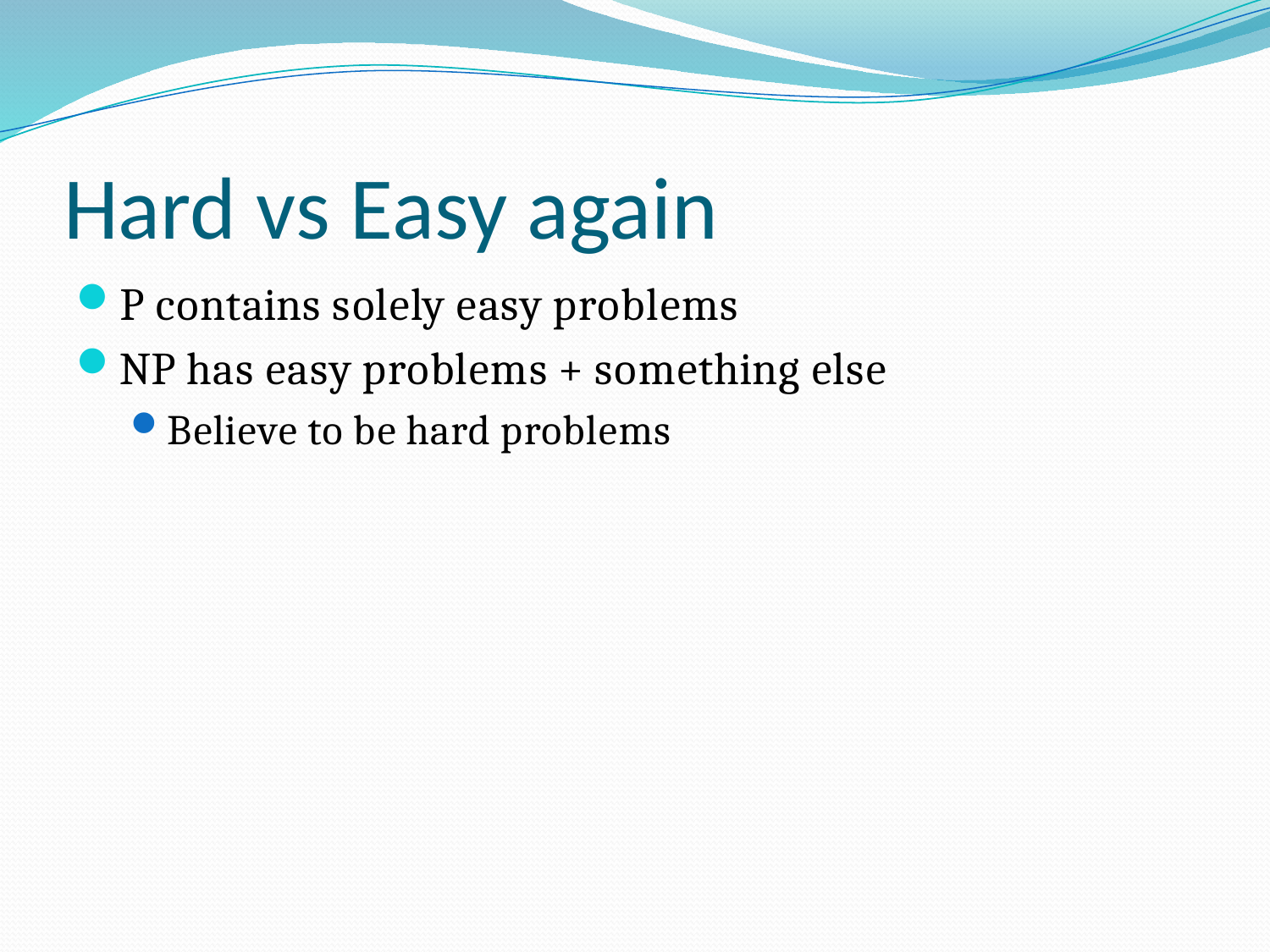

# Hard vs Easy again
P contains solely easy problems
NP has easy problems + something else
Believe to be hard problems